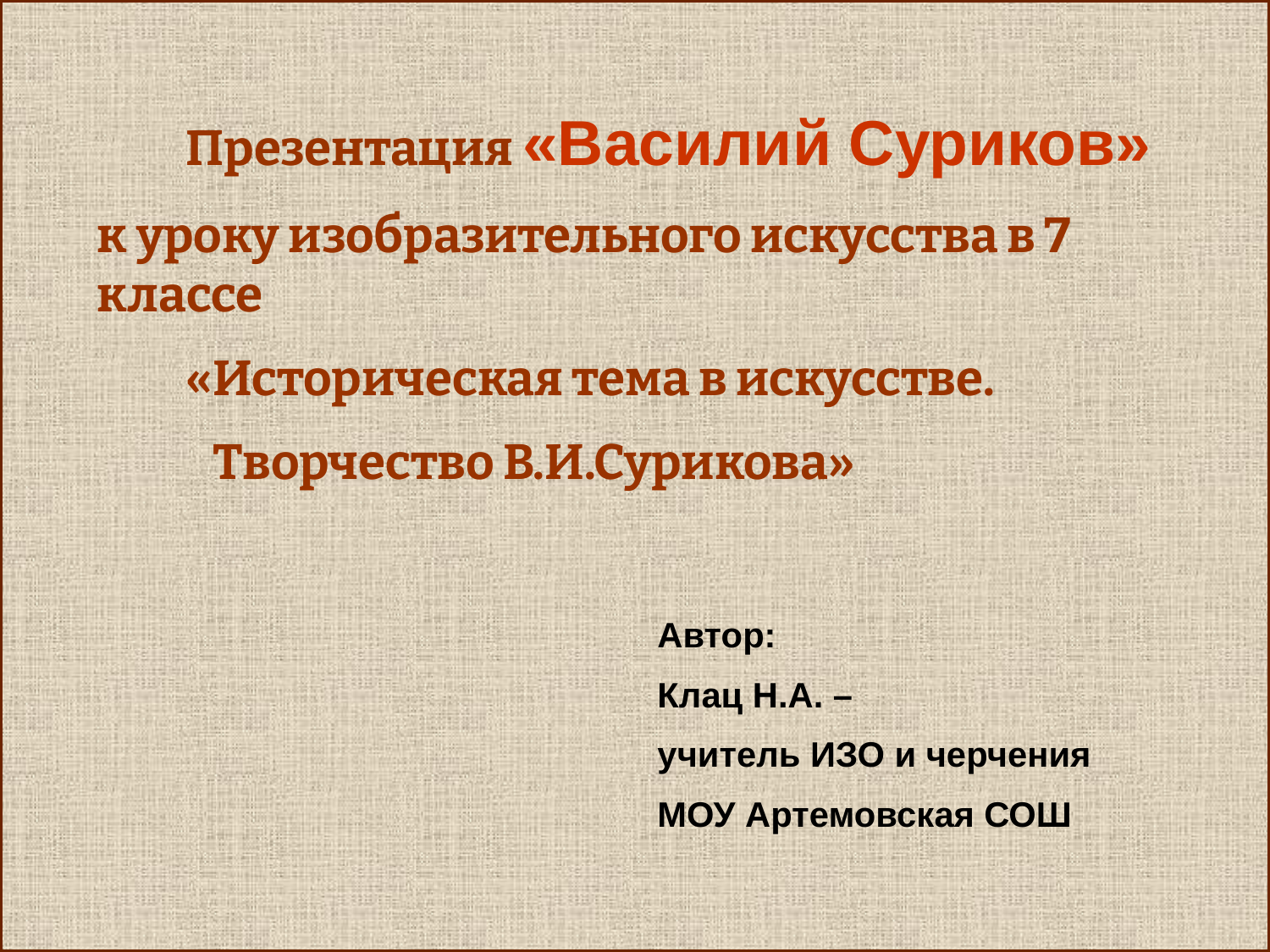

Презентация «Василий Суриков»
к уроку изобразительного искусства в 7 классе
          «Историческая тема в искусстве.
             Творчество В.И.Сурикова»
Автор:
Клац Н.А. –
учитель ИЗО и черчения
МОУ Артемовская СОШ